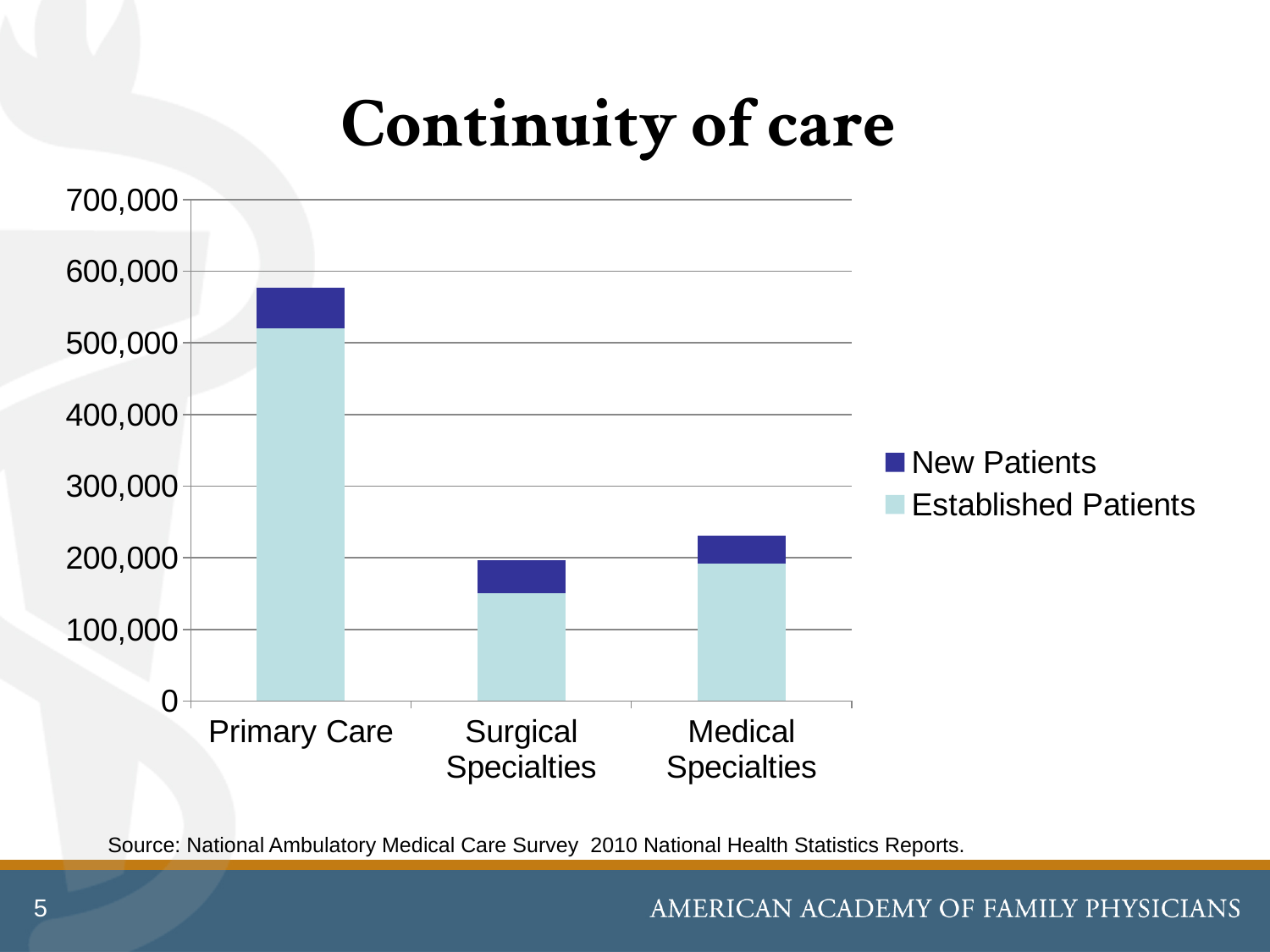

# Continuity of care

### Chart

| Category | Established Patients | New Patients |
|---|---|---|
| Primary Care | 519806.0 | 56994.0 |
| Surgical Specialties | 150242.0 | 46356.0 |
| Medical Specialties | 191282.0 | 39791.0 |
Source: National Ambulatory Medical Care Survey  2010 National Health Statistics Reports.
5